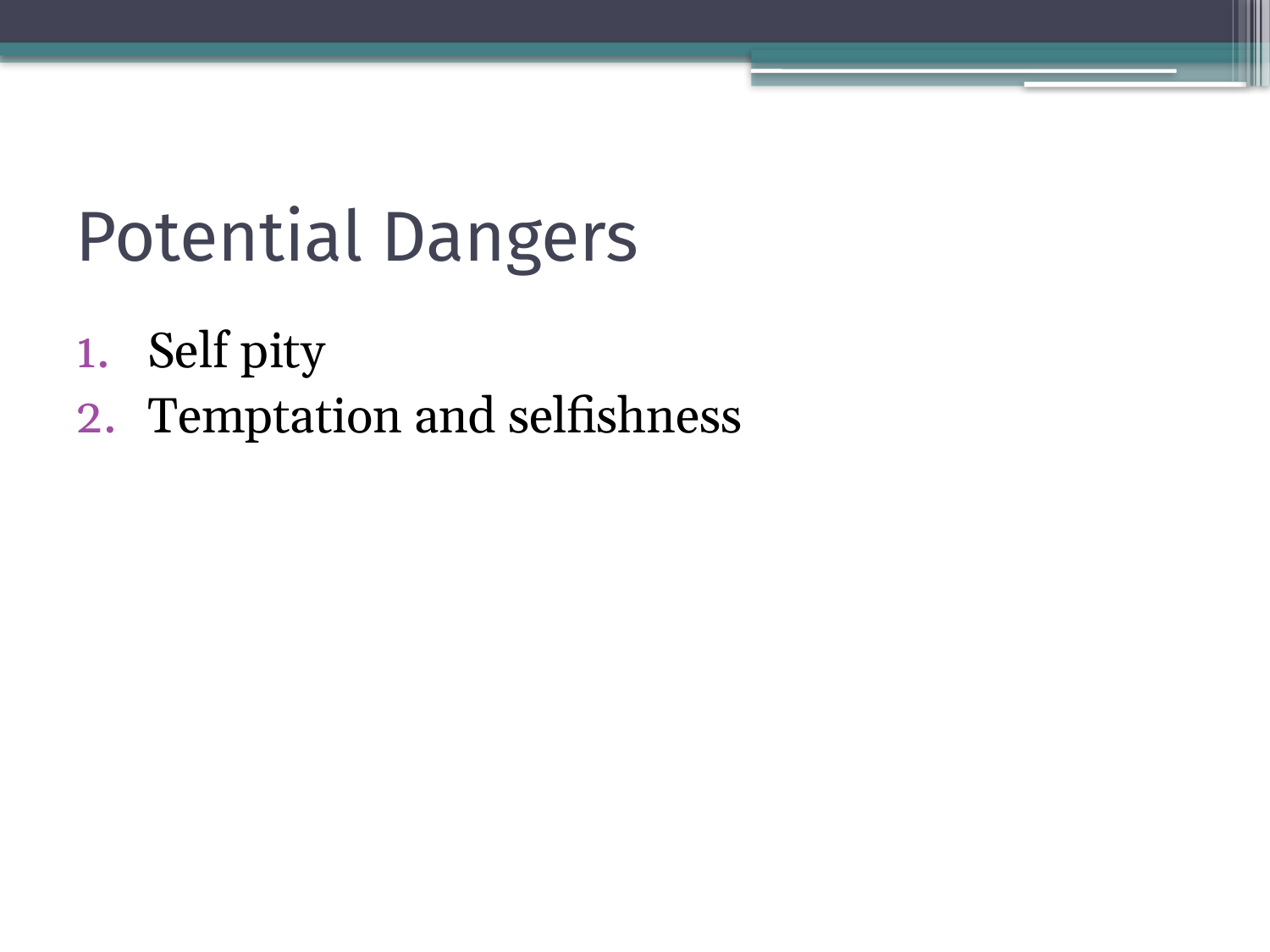

# Potential Dangers
Self pity
Temptation and selfishness